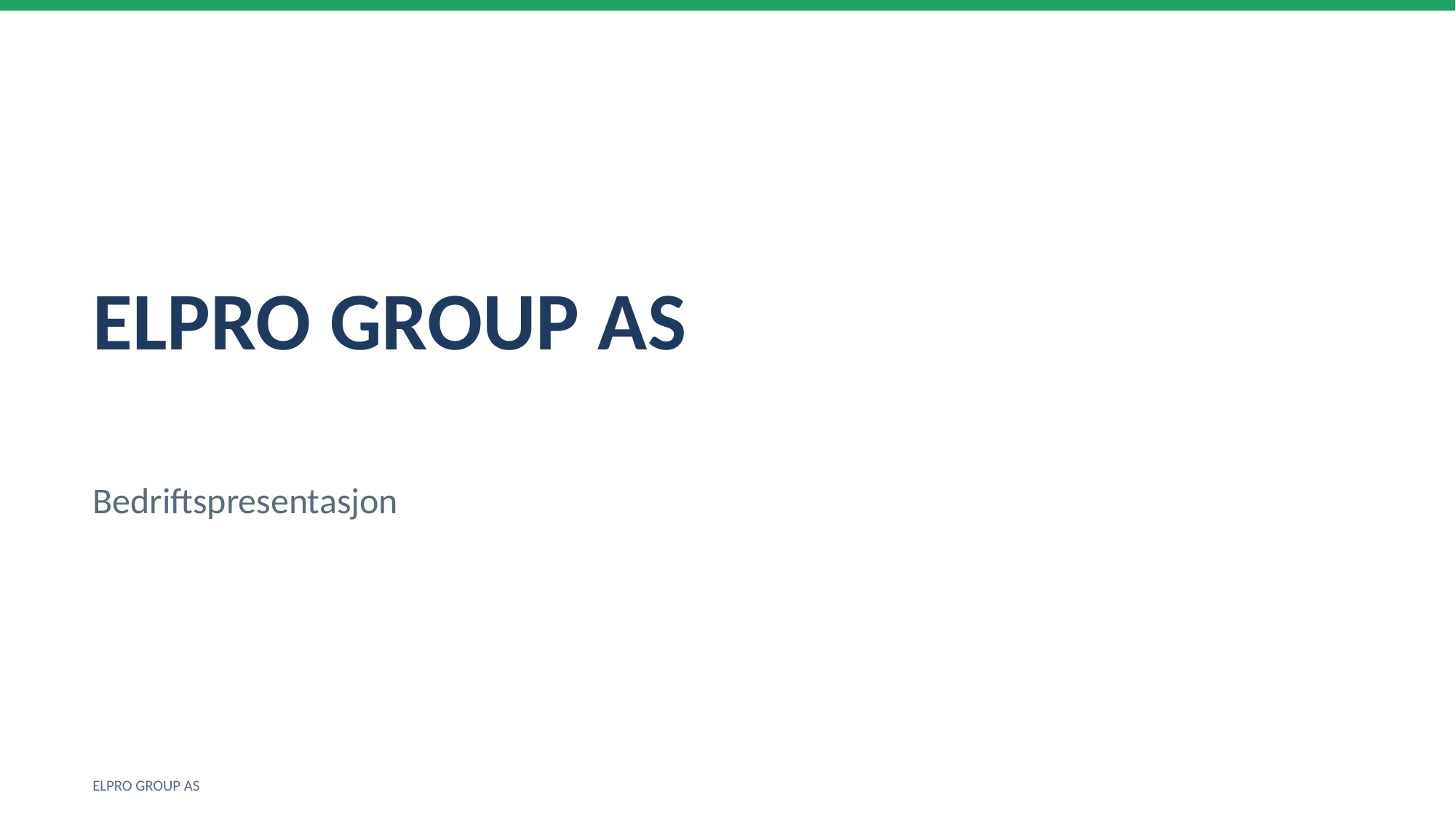

ELPRO GROUP AS
Bedriftspresentasjon
ELPRO GROUP AS